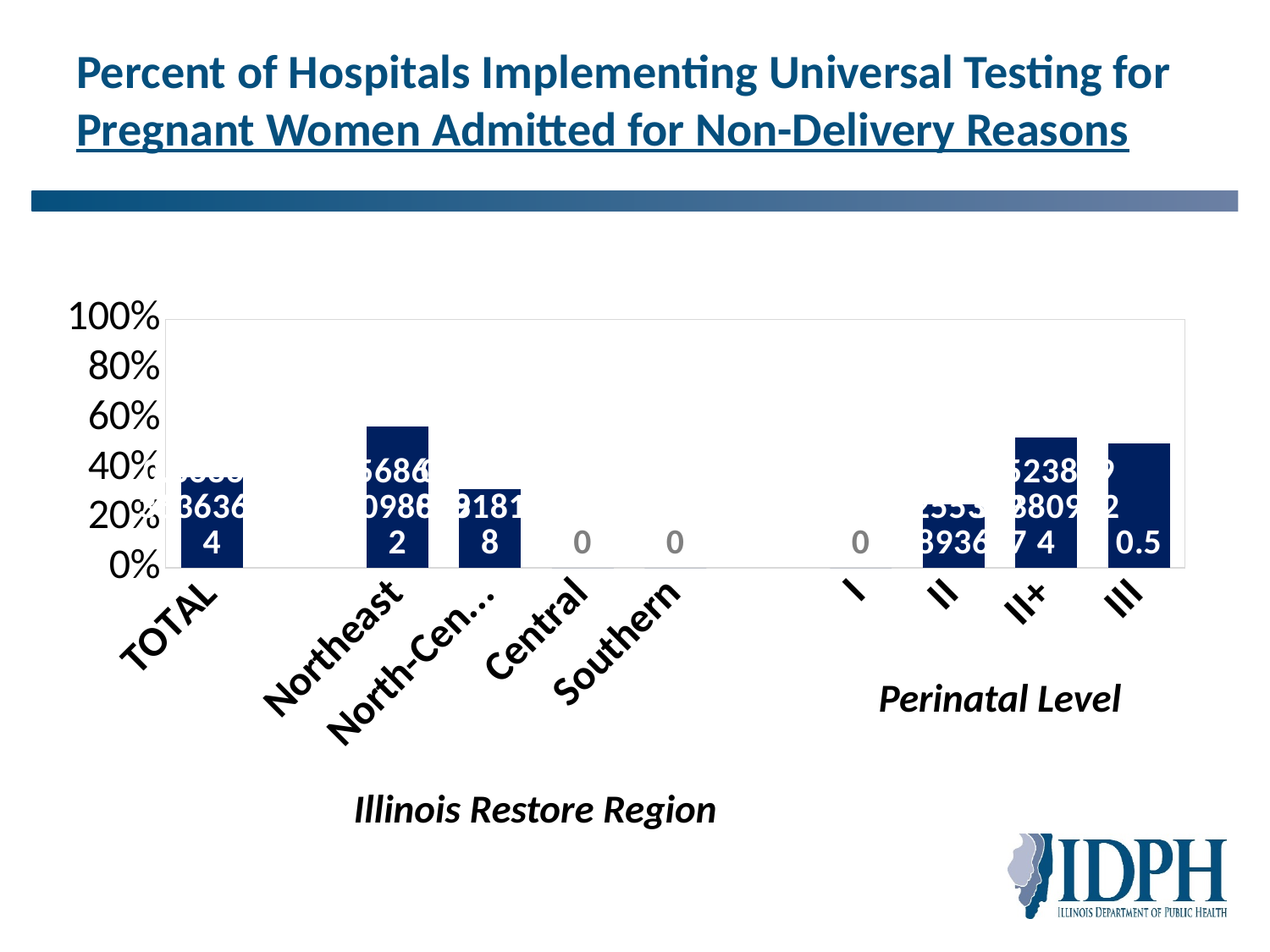

# Percent of Hospitals Implementing Universal Testing for Pregnant Women Admitted for Non-Delivery Reasons

### Chart

| Category |  |
|---|---|
| TOTAL | 0.36363636363636365 |
|  | None |
| Northeast | 0.5686274509803921 |
| North-Central | 0.3181818181818182 |
| Central | 0.0 |
| Southern | 0.0 |
|  | None |
| I | 0.0 |
| II | 0.2553191489361702 |
| II+ | 0.5238095238095238 |
| III | 0.5 |
Perinatal Level
Illinois Restore Region